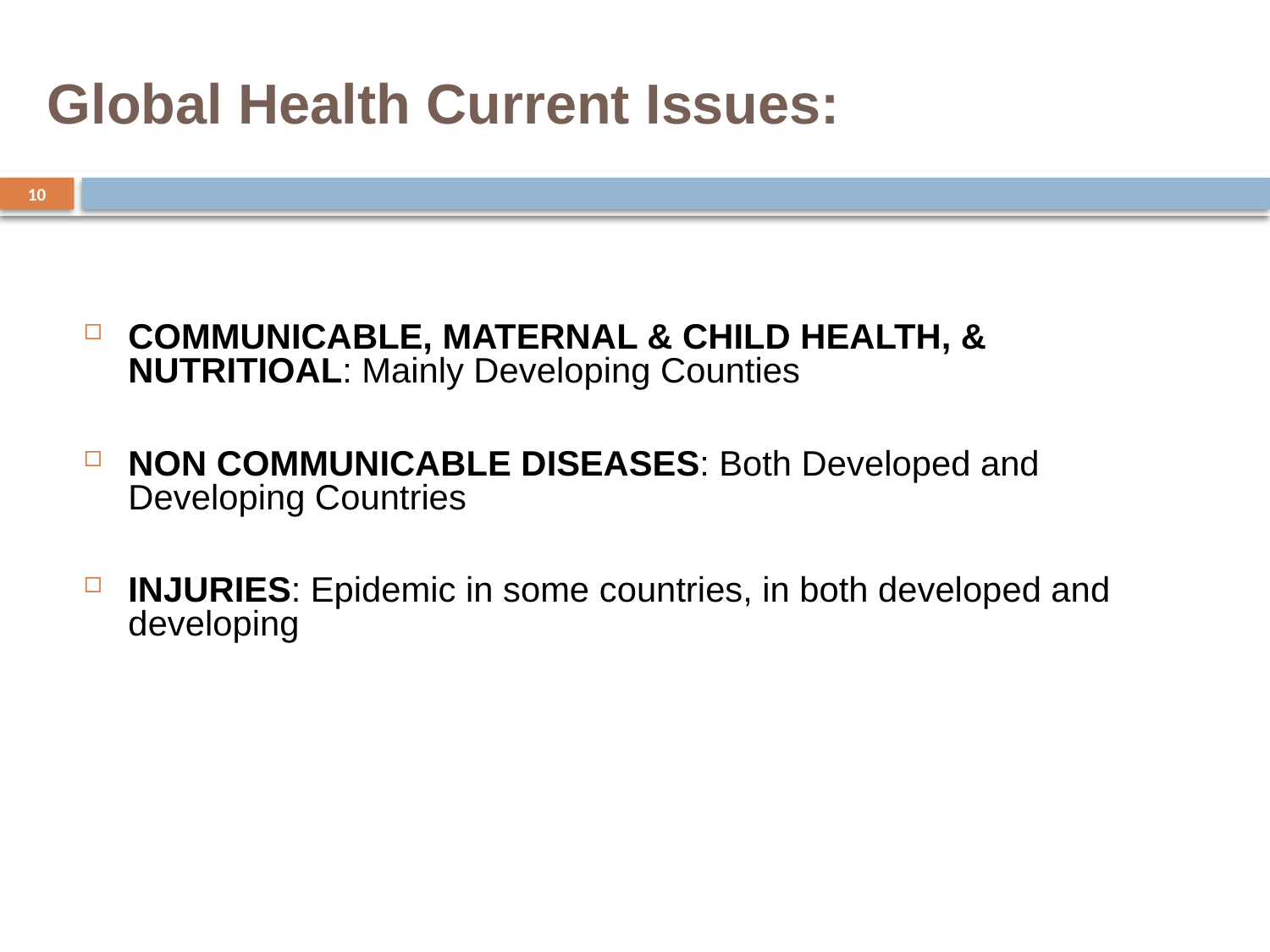

# Global Health Current Issues:
10
COMMUNICABLE, MATERNAL & CHILD HEALTH, & NUTRITIOAL: Mainly Developing Counties

NON COMMUNICABLE DISEASES: Both Developed and Developing Countries

INJURIES: Epidemic in some countries, in both developed and developing